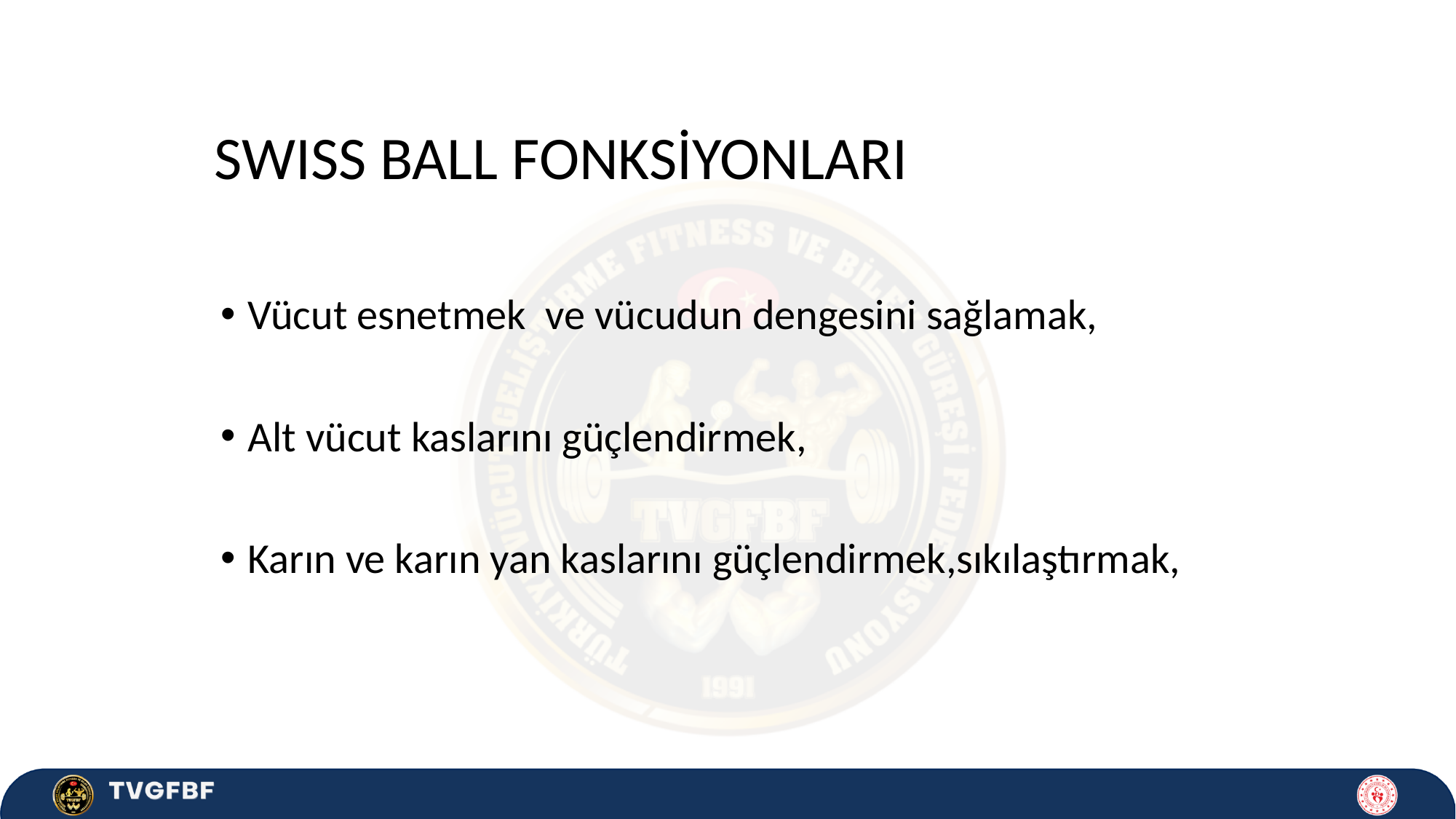

# SWISS BALL FONKSİYONLARI

Vücut esnetmek  ve vücudun dengesini sağlamak,

Alt vücut kaslarını güçlendirmek,

Karın ve karın yan kaslarını güçlendirmek,sıkılaştırmak,